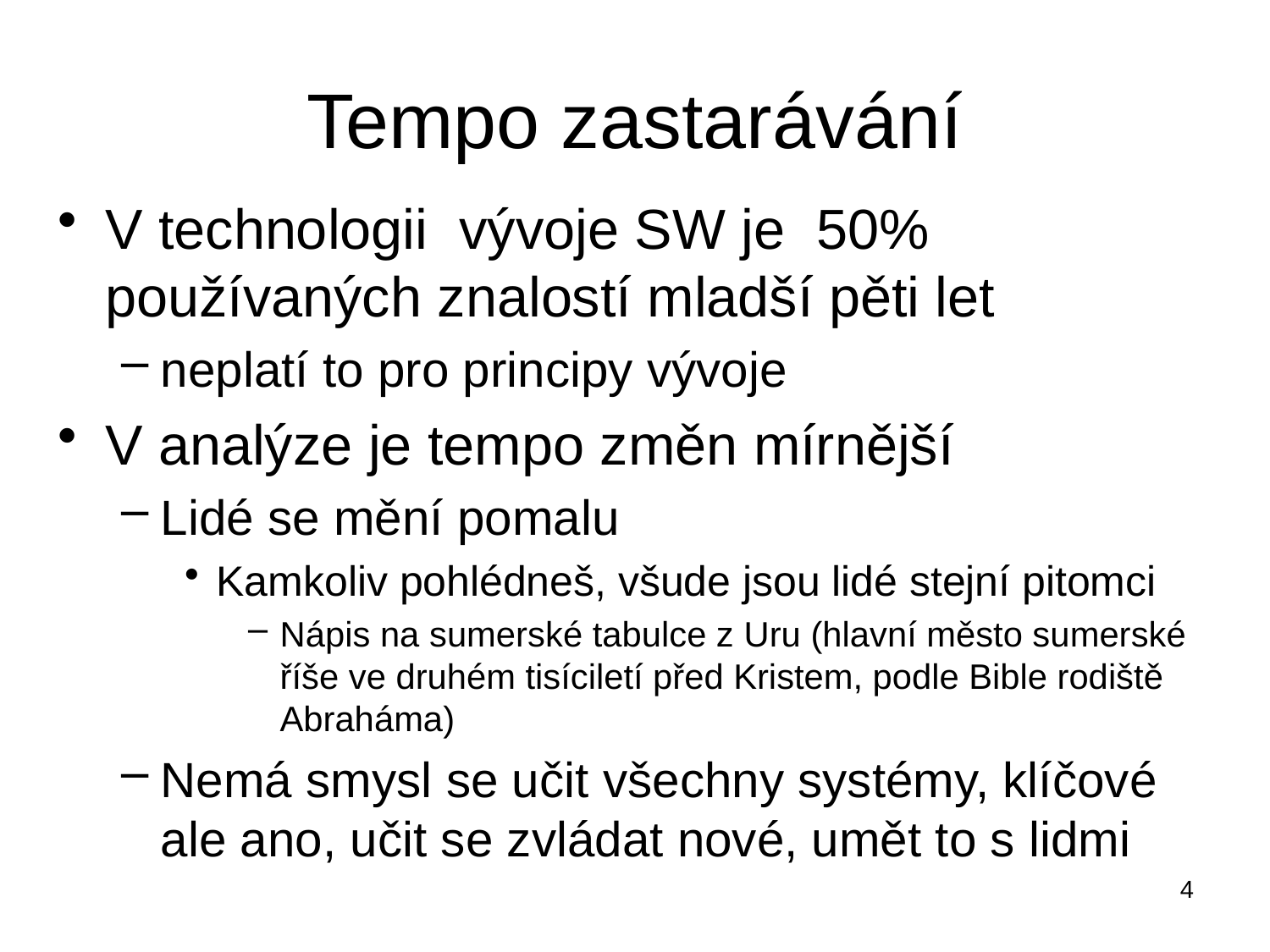

# Tempo zastarávání
V technologii  vývoje SW je  50% používaných znalostí mladší pěti let
neplatí to pro principy vývoje
V analýze je tempo změn mírnější
Lidé se mění pomalu
Kamkoliv pohlédneš, všude jsou lidé stejní pitomci
Nápis na sumerské tabulce z Uru (hlavní město sumerské říše ve druhém tisíciletí před Kristem, podle Bible rodiště Abraháma)
Nemá smysl se učit všechny systémy, klíčové ale ano, učit se zvládat nové, umět to s lidmi
4